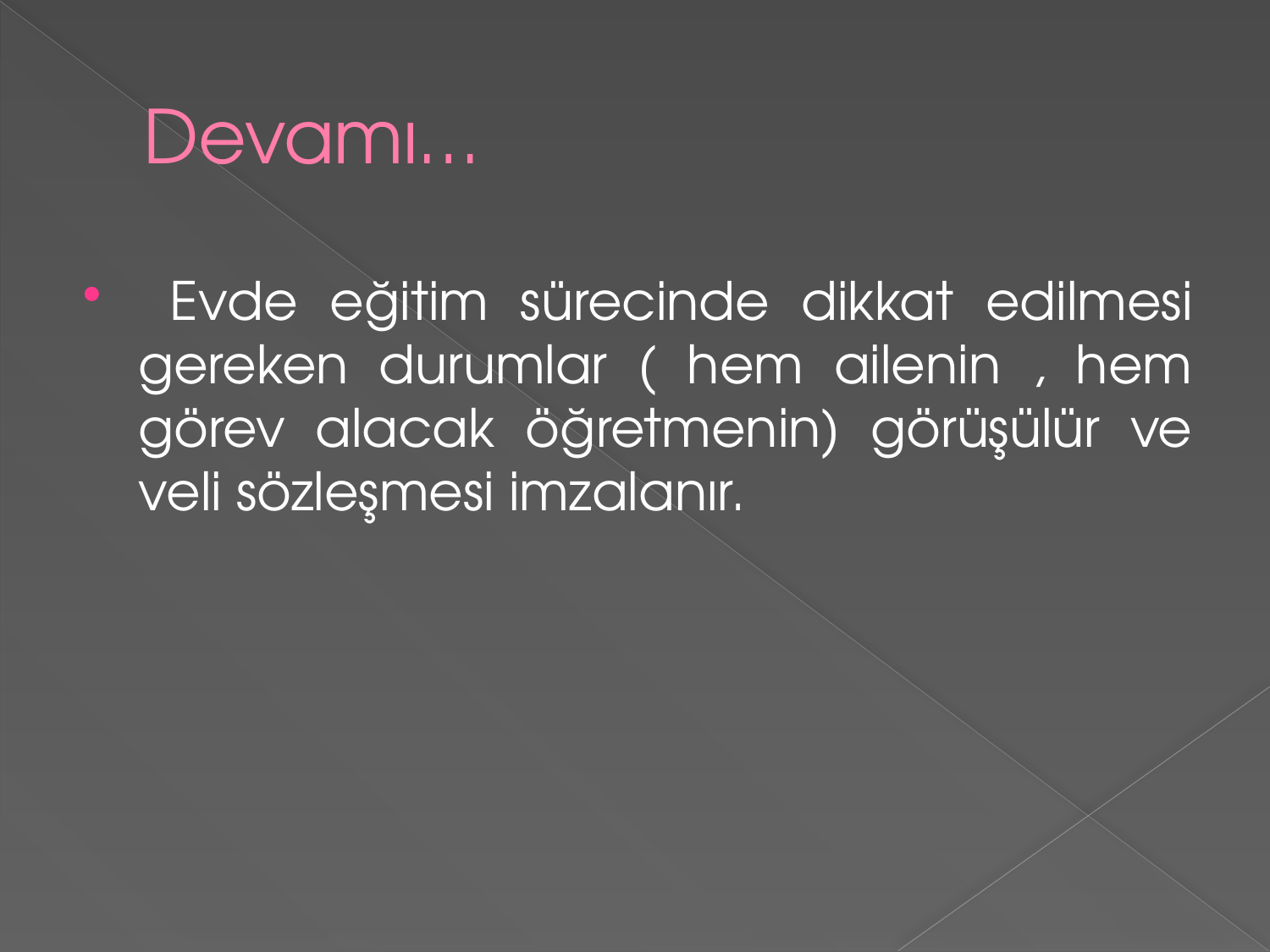

# Devamı…
 Evde eğitim sürecinde dikkat edilmesi gereken durumlar ( hem ailenin , hem görev alacak öğretmenin) görüşülür ve veli sözleşmesi imzalanır.